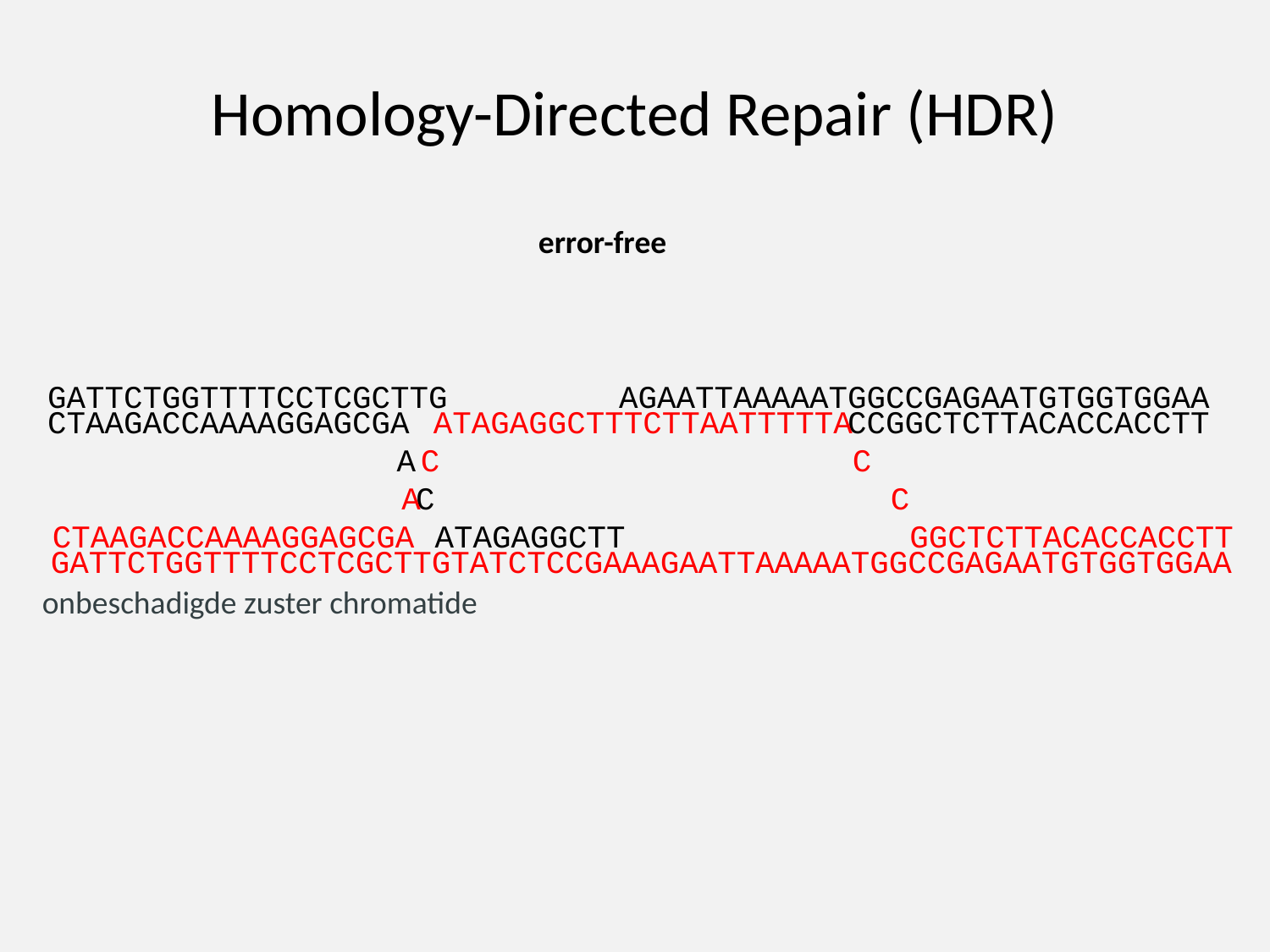

Homology-Directed Repair (HDR)
error-free
GATTCTGGTTTTCCTCGCTTG         AGAATTAAAAATGGCCGAGAATGTGGTGGAA
			ATAGAGGCTTTCTTAATTTTTA
		      C			  C
		     A				    C
CTAAGACCAAAAGGAGCGA	 			     GGCTCTTACACCACCTT

CTAAGACCAAAAGGAGCGA				  CCGGCTCTTACACCACCTT
		     A
		      C
		       ATAGAGGCTT
GATTCTGGTTTTCCTCGCTTGTATCTCCGAAAGAATTAAAAATGGCCGAGAATGTGGTGGAA
onbeschadigde zuster chromatide